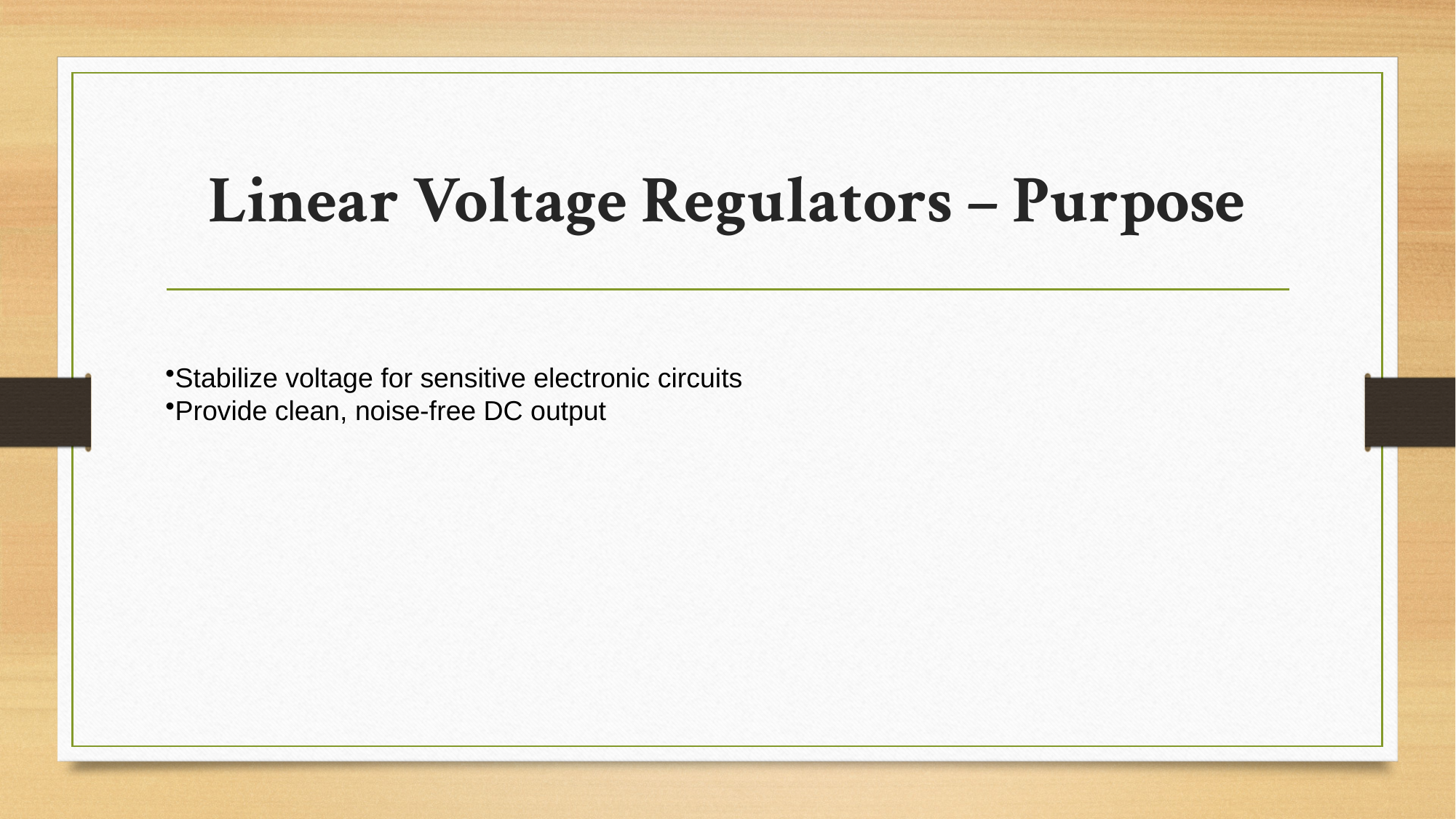

# Linear Voltage Regulators – Purpose
Stabilize voltage for sensitive electronic circuits
Provide clean, noise-free DC output